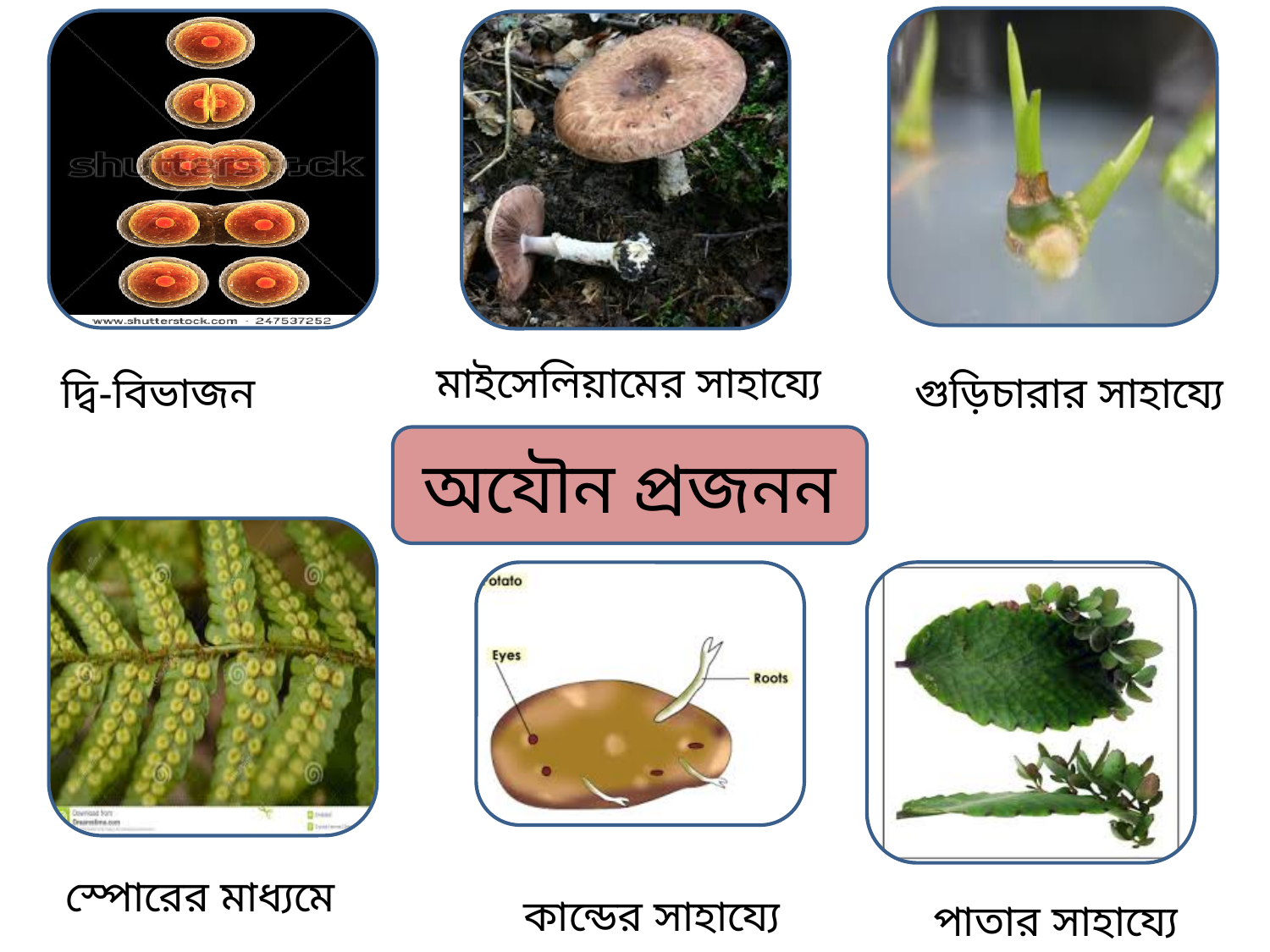

মাইসেলিয়ামের সাহায্যে
দ্বি-বিভাজন
গুড়িচারার সাহায্যে
অযৌন প্রজনন

স্পোরের মাধ্যমে
কান্ডের সাহায্যে
পাতার সাহায্যে